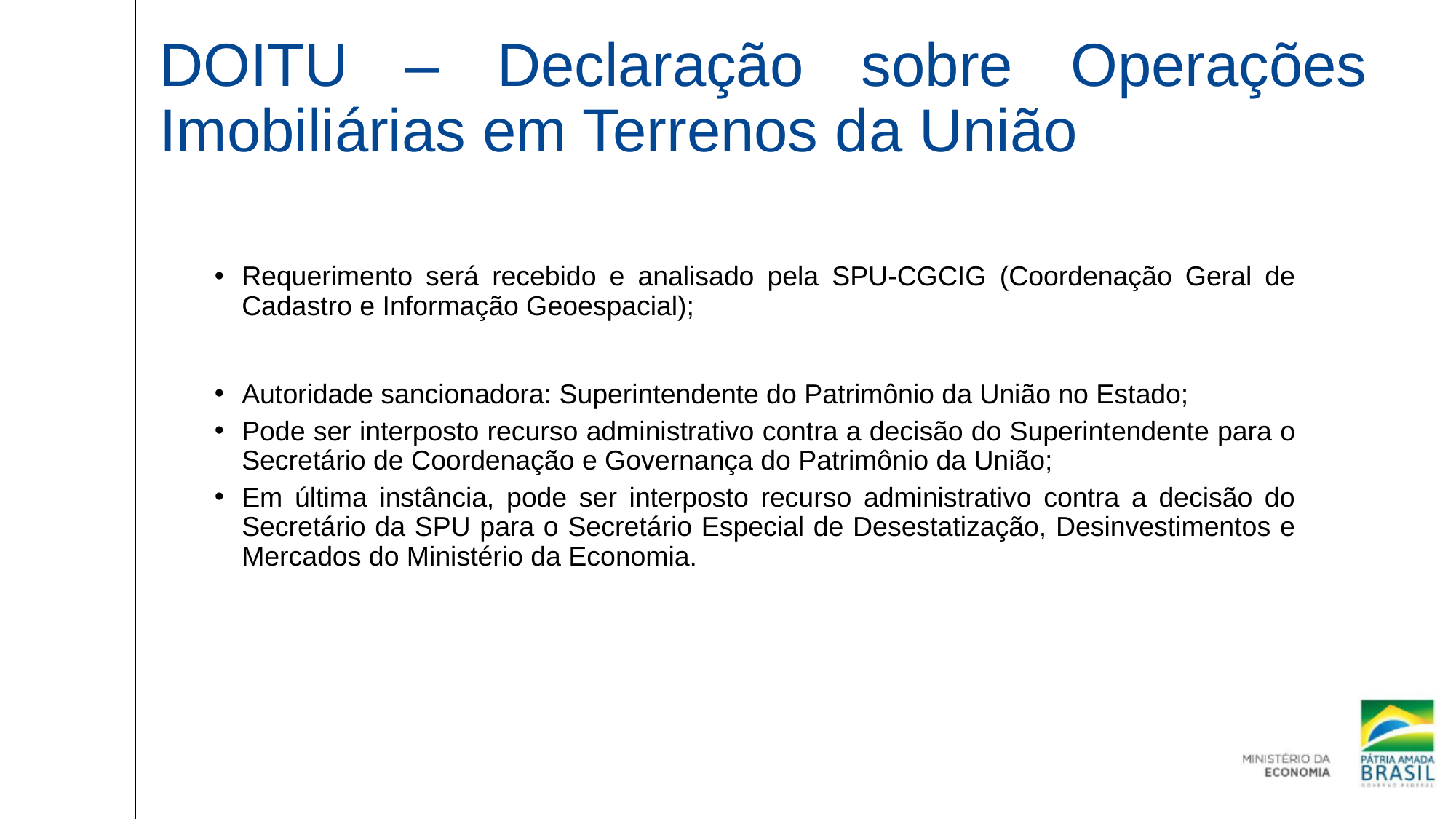

# DOITU – Declaração sobre Operações Imobiliárias em Terrenos da União

Requerimento será recebido e analisado pela SPU-CGCIG (Coordenação Geral de Cadastro e Informação Geoespacial);

Autoridade sancionadora: Superintendente do Patrimônio da União no Estado;
Pode ser interposto recurso administrativo contra a decisão do Superintendente para o Secretário de Coordenação e Governança do Patrimônio da União;
Em última instância, pode ser interposto recurso administrativo contra a decisão do Secretário da SPU para o Secretário Especial de Desestatização, Desinvestimentos e Mercados do Ministério da Economia.